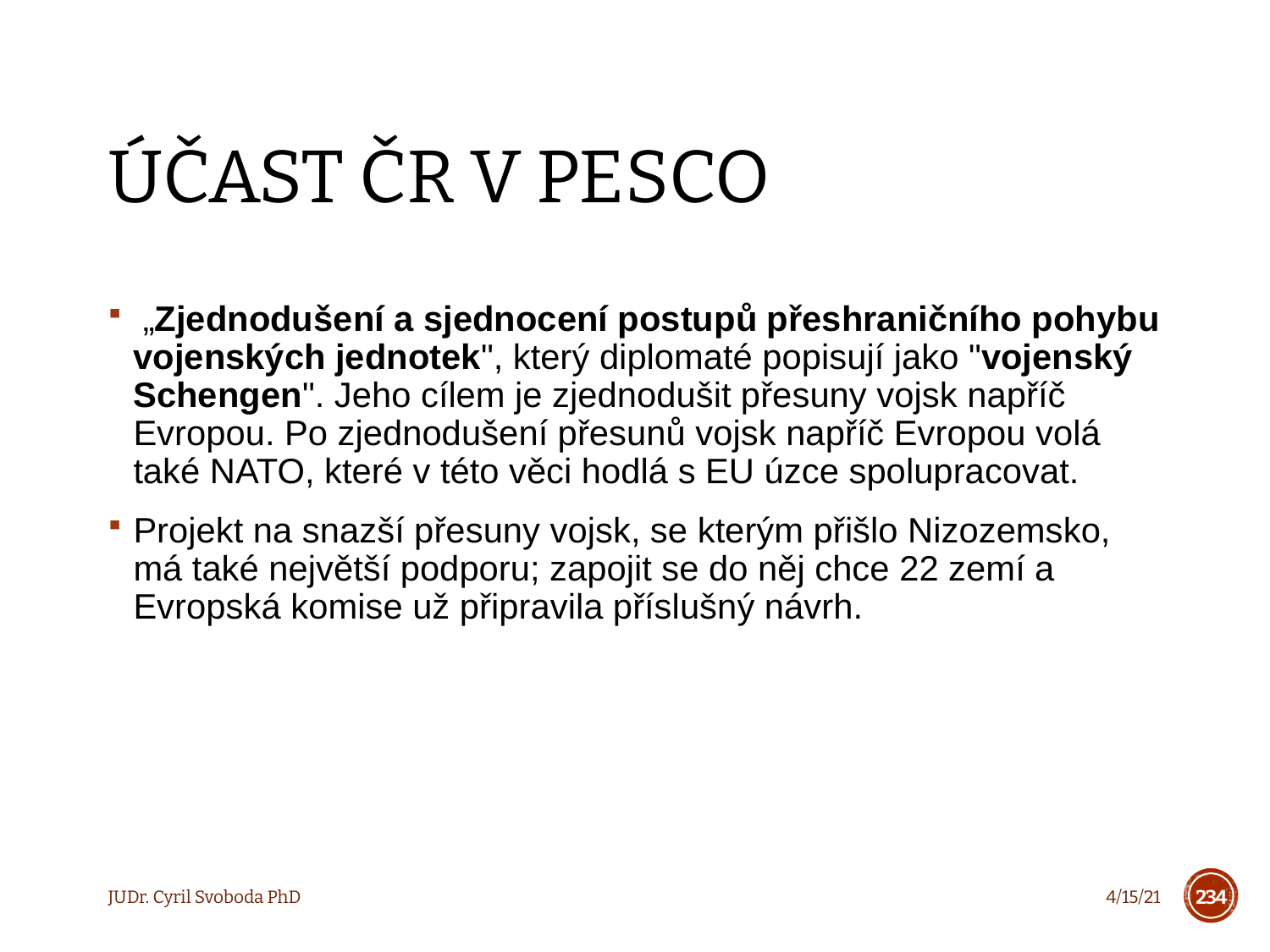

# Účast ČR v PESCO
 „Zjednodušení a sjednocení postupů přeshraničního pohybu vojenských jednotek", který diplomaté popisují jako "vojenský Schengen". Jeho cílem je zjednodušit přesuny vojsk napříč Evropou. Po zjednodušení přesunů vojsk napříč Evropou volá také NATO, které v této věci hodlá s EU úzce spolupracovat.
Projekt na snazší přesuny vojsk, se kterým přišlo Nizozemsko, má také největší podporu; zapojit se do něj chce 22 zemí a Evropská komise už připravila příslušný návrh.

JUDr. Cyril Svoboda PhD
4/15/21
234